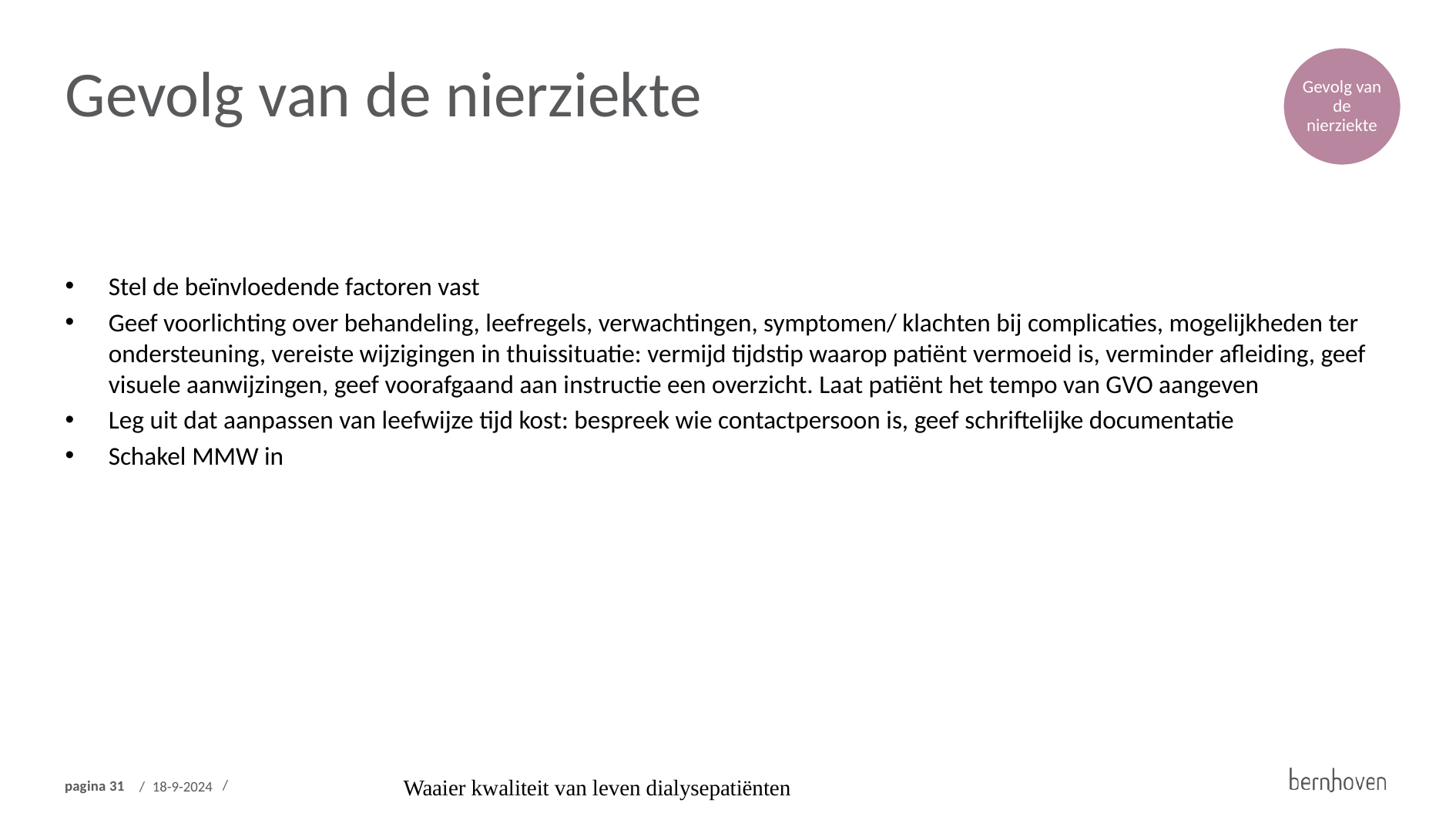

Gevolg van de nierziekte

Gevolg van de nierziekte

Stel de beïnvloedende factoren vast
Geef voorlichting over behandeling, leefregels, verwachtingen, symptomen/ klachten bij complicaties, mogelijkheden ter ondersteuning, vereiste wijzigingen in thuissituatie: vermijd tijdstip waarop patiënt vermoeid is, verminder afleiding, geef visuele aanwijzingen, geef voorafgaand aan instructie een overzicht. Laat patiënt het tempo van GVO aangeven
Leg uit dat aanpassen van leefwijze tijd kost: bespreek wie contactpersoon is, geef schriftelijke documentatie
Schakel MMW in
Waaier kwaliteit van leven dialysepatiënten
18-9-2024